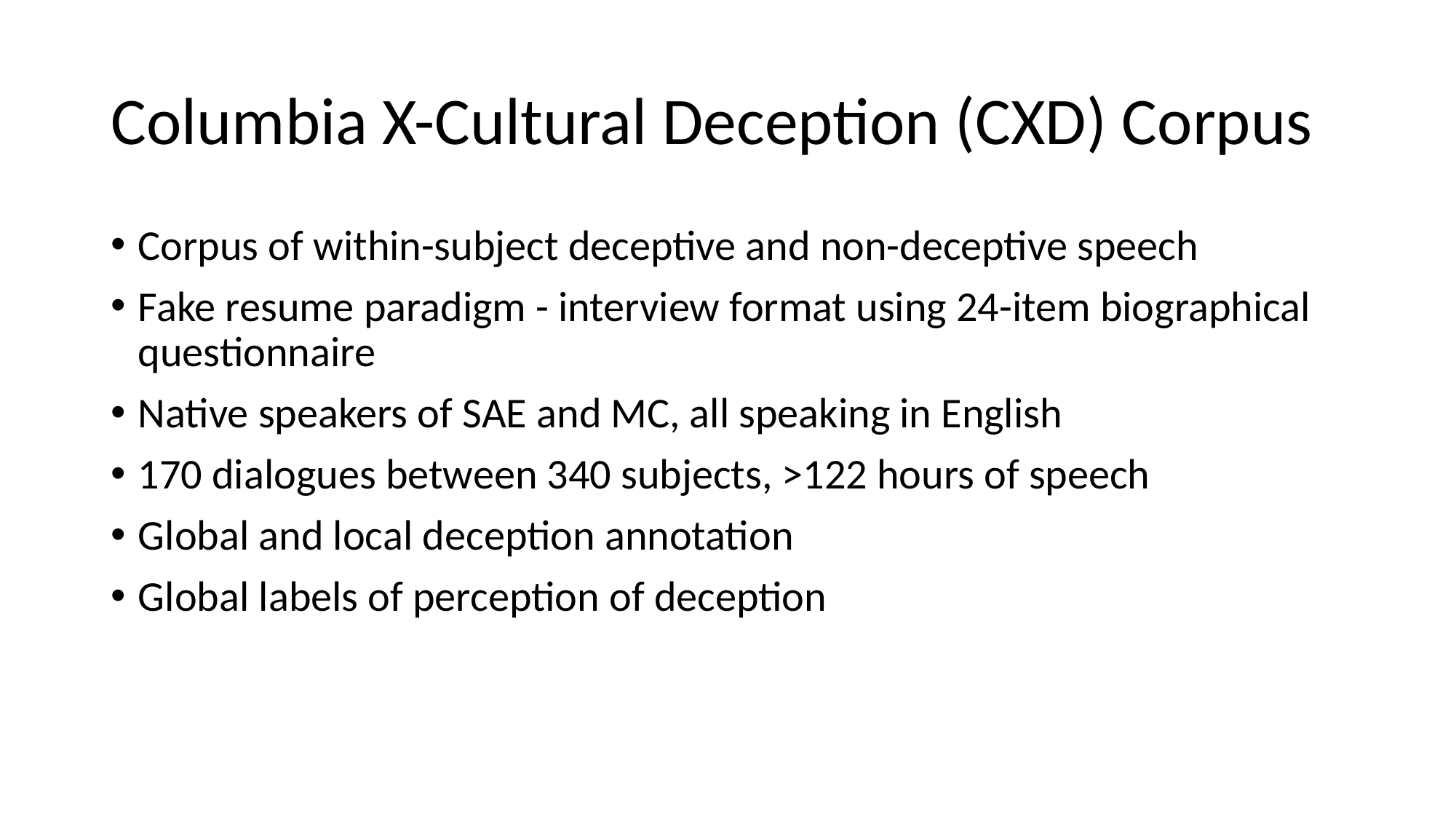

# Columbia X-Cultural Deception (CXD) Corpus
Corpus of within-subject deceptive and non-deceptive speech
Fake resume paradigm - interview format using 24-item biographical questionnaire
Native speakers of SAE and MC, all speaking in English
170 dialogues between 340 subjects, >122 hours of speech
Global and local deception annotation
Global labels of perception of deception